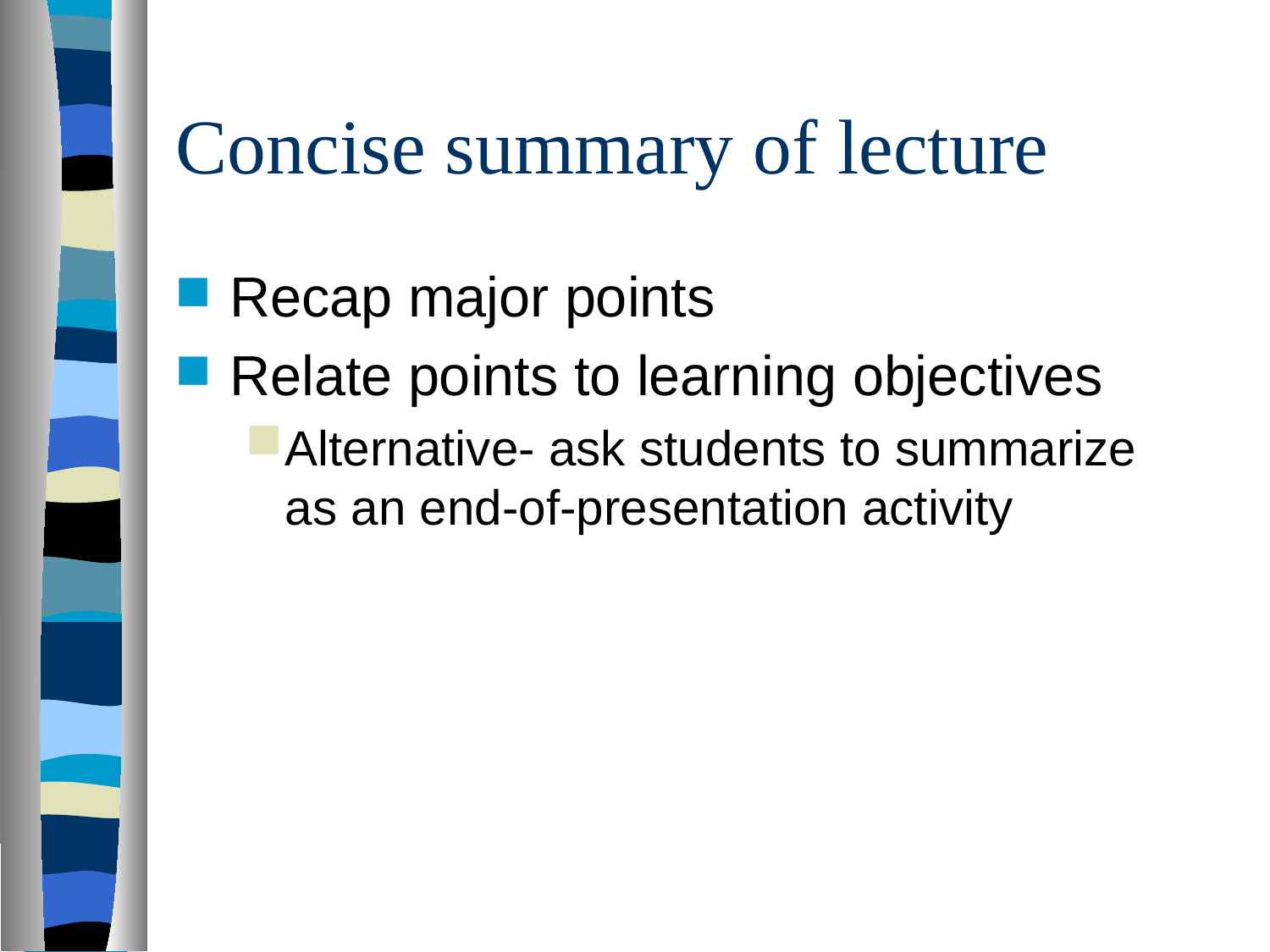

# Concise summary of lecture
Recap major points
Relate points to learning objectives
Alternative- ask students to summarize as an end-of-presentation activity